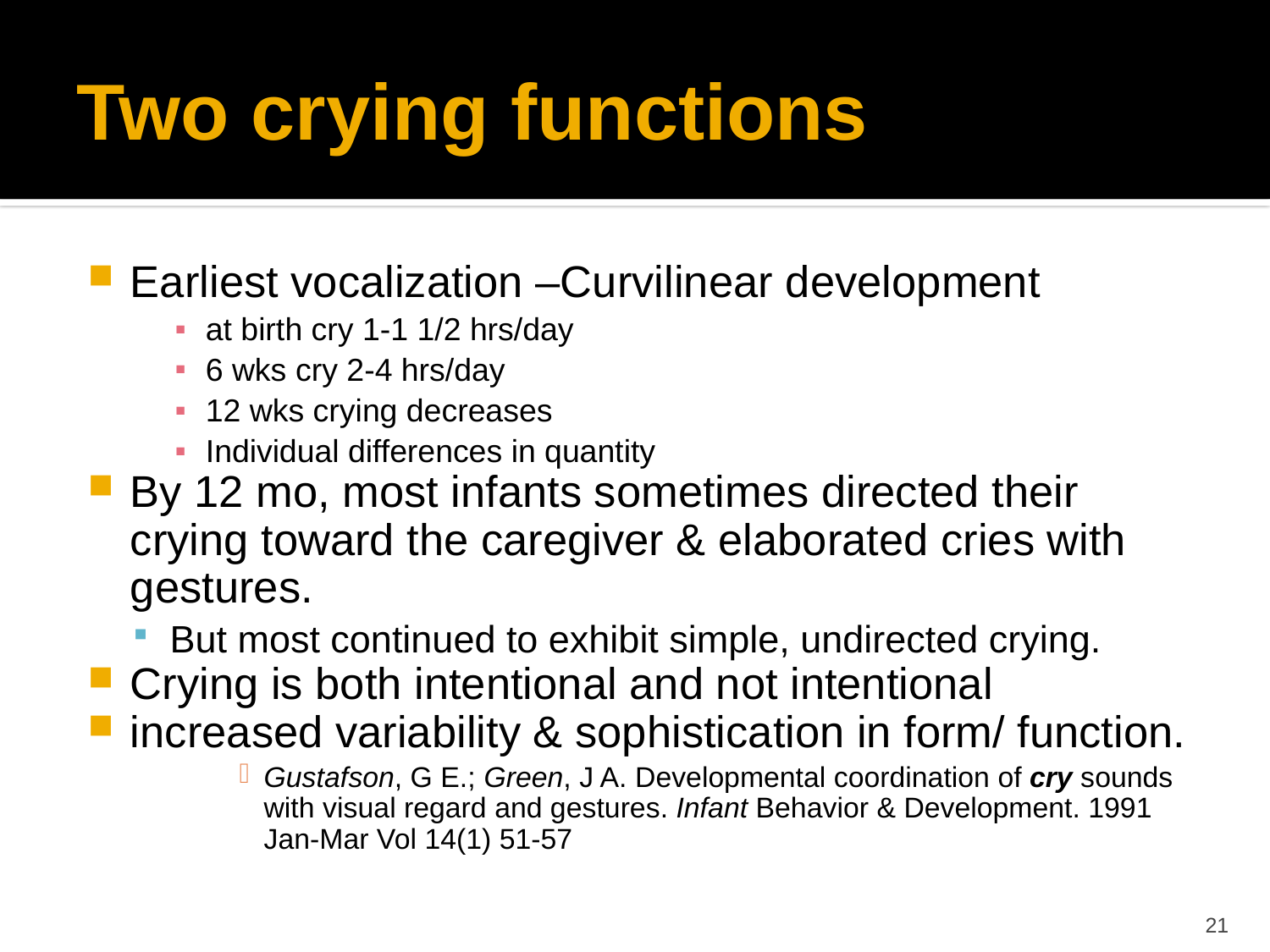

# Two crying functions
Earliest vocalization –Curvilinear development
at birth cry 1-1 1/2 hrs/day
6 wks cry 2-4 hrs/day
12 wks crying decreases
Individual differences in quantity
By 12 mo, most infants sometimes directed their crying toward the caregiver & elaborated cries with gestures.
But most continued to exhibit simple, undirected crying.
Crying is both intentional and not intentional
increased variability & sophistication in form/ function.
Gustafson, G E.; Green, J A. Developmental coordination of cry sounds with visual regard and gestures. Infant Behavior & Development. 1991 Jan-Mar Vol 14(1) 51-57
21